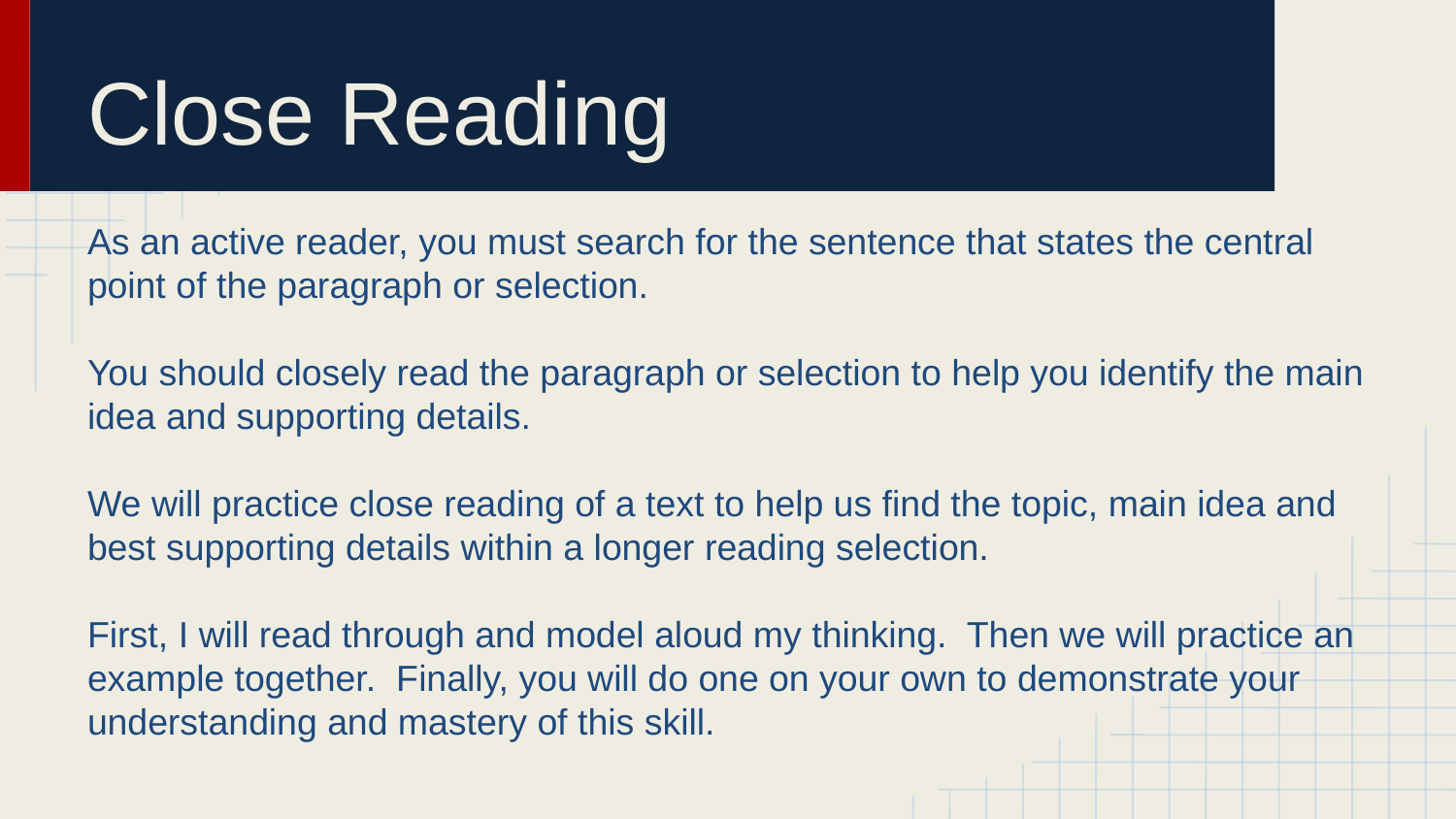

# Close Reading
As an active reader, you must search for the sentence that states the central point of the paragraph or selection.

You should closely read the paragraph or selection to help you identify the main idea and supporting details.

We will practice close reading of a text to help us find the topic, main idea and best supporting details within a longer reading selection.

First, I will read through and model aloud my thinking.  Then we will practice an example together.  Finally, you will do one on your own to demonstrate your understanding and mastery of this skill.